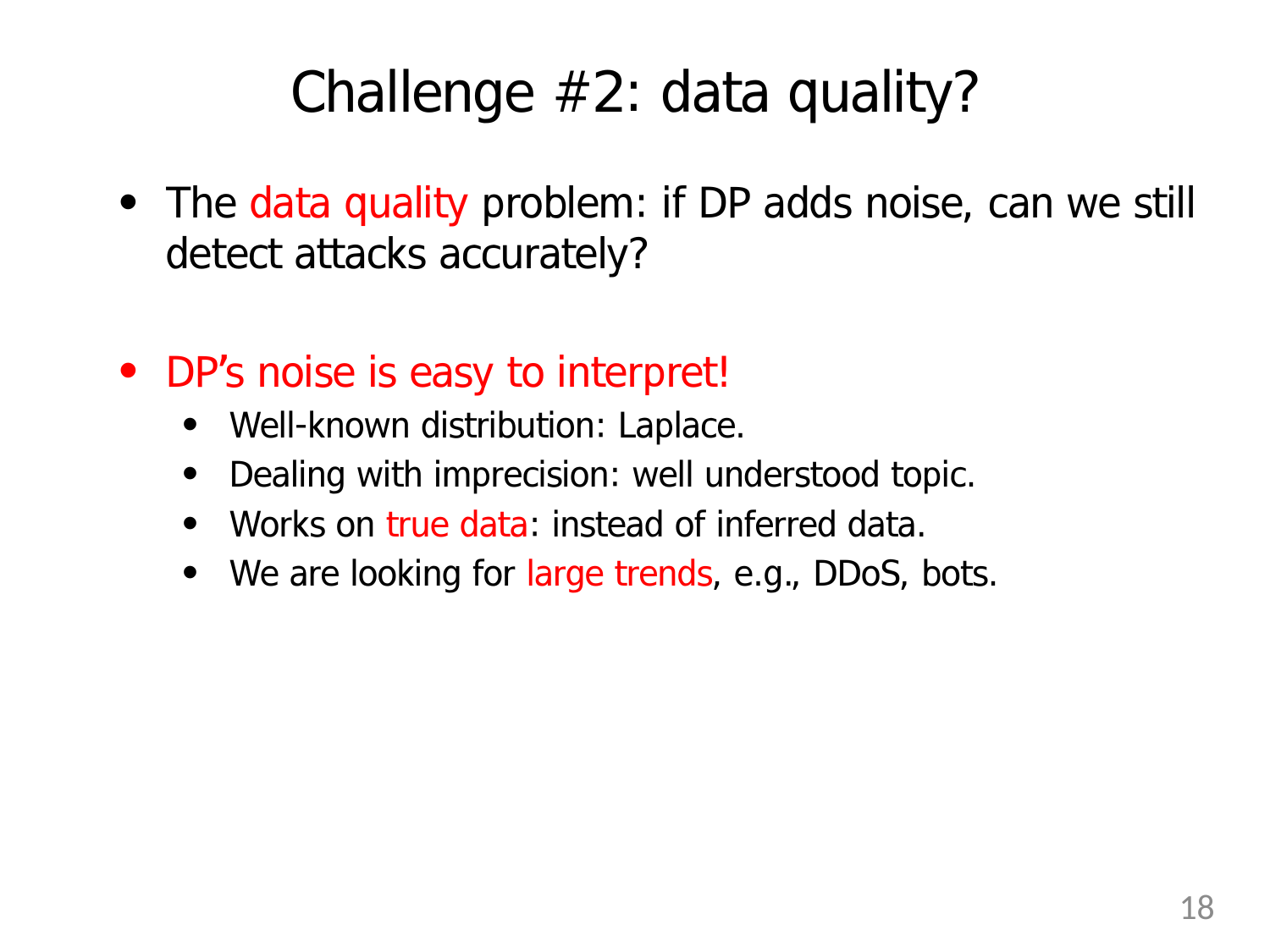

Challenge #2: data quality?
The data quality problem: if DP adds noise, can we still detect attacks accurately?

DP’s noise is easy to interpret!
Well-known distribution: Laplace.
Dealing with imprecision: well understood topic.
Works on true data: instead of inferred data.
We are looking for large trends, e.g., DDoS, bots.

18